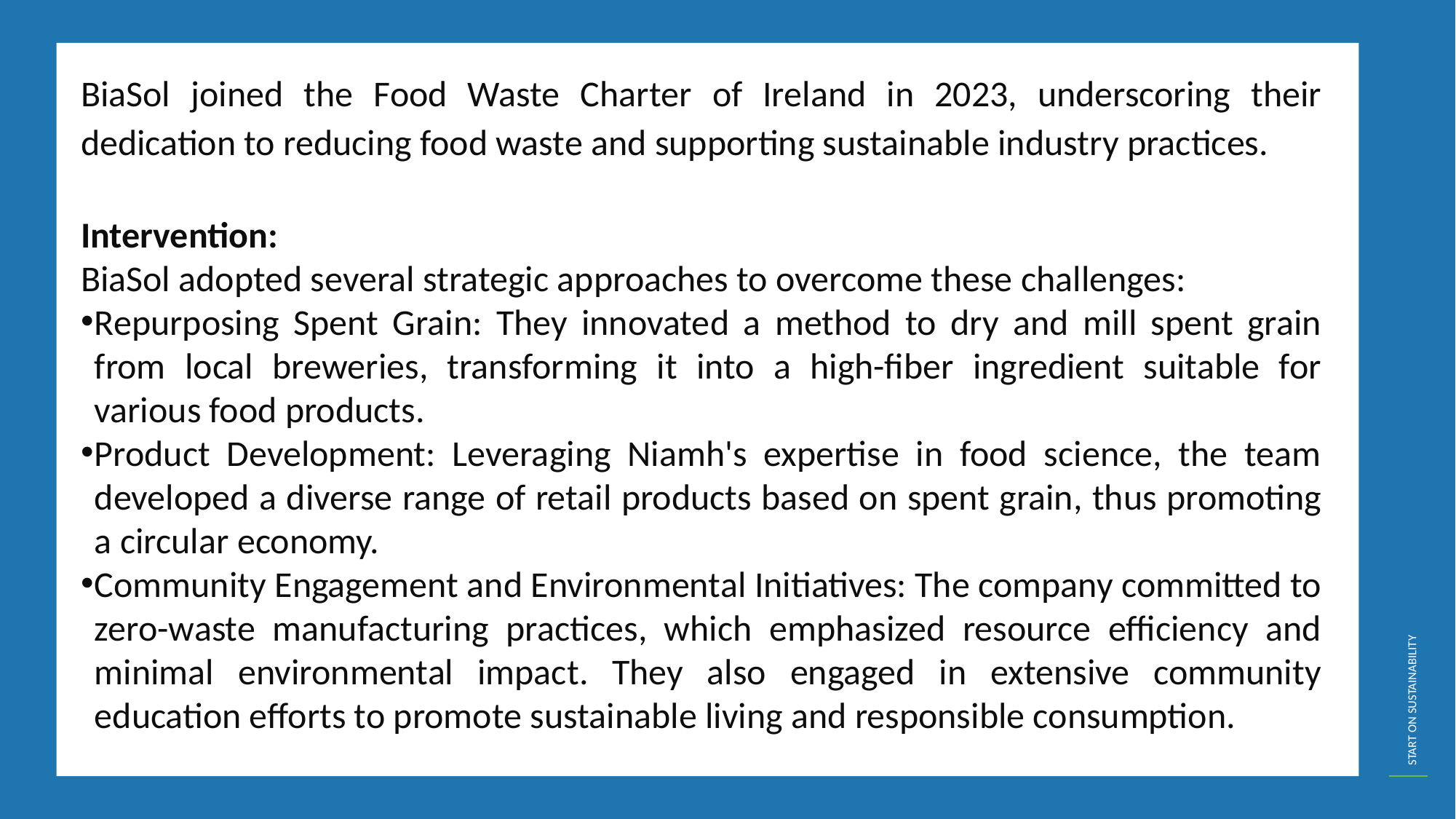

BiaSol joined the Food Waste Charter of Ireland in 2023, underscoring their dedication to reducing food waste and supporting sustainable industry practices.

Intervention:
BiaSol adopted several strategic approaches to overcome these challenges:
Repurposing Spent Grain: They innovated a method to dry and mill spent grain from local breweries, transforming it into a high-fiber ingredient suitable for various food products.
Product Development: Leveraging Niamh's expertise in food science, the team developed a diverse range of retail products based on spent grain, thus promoting a circular economy.
Community Engagement and Environmental Initiatives: The company committed to zero-waste manufacturing practices, which emphasized resource efficiency and minimal environmental impact. They also engaged in extensive community education efforts to promote sustainable living and responsible consumption.